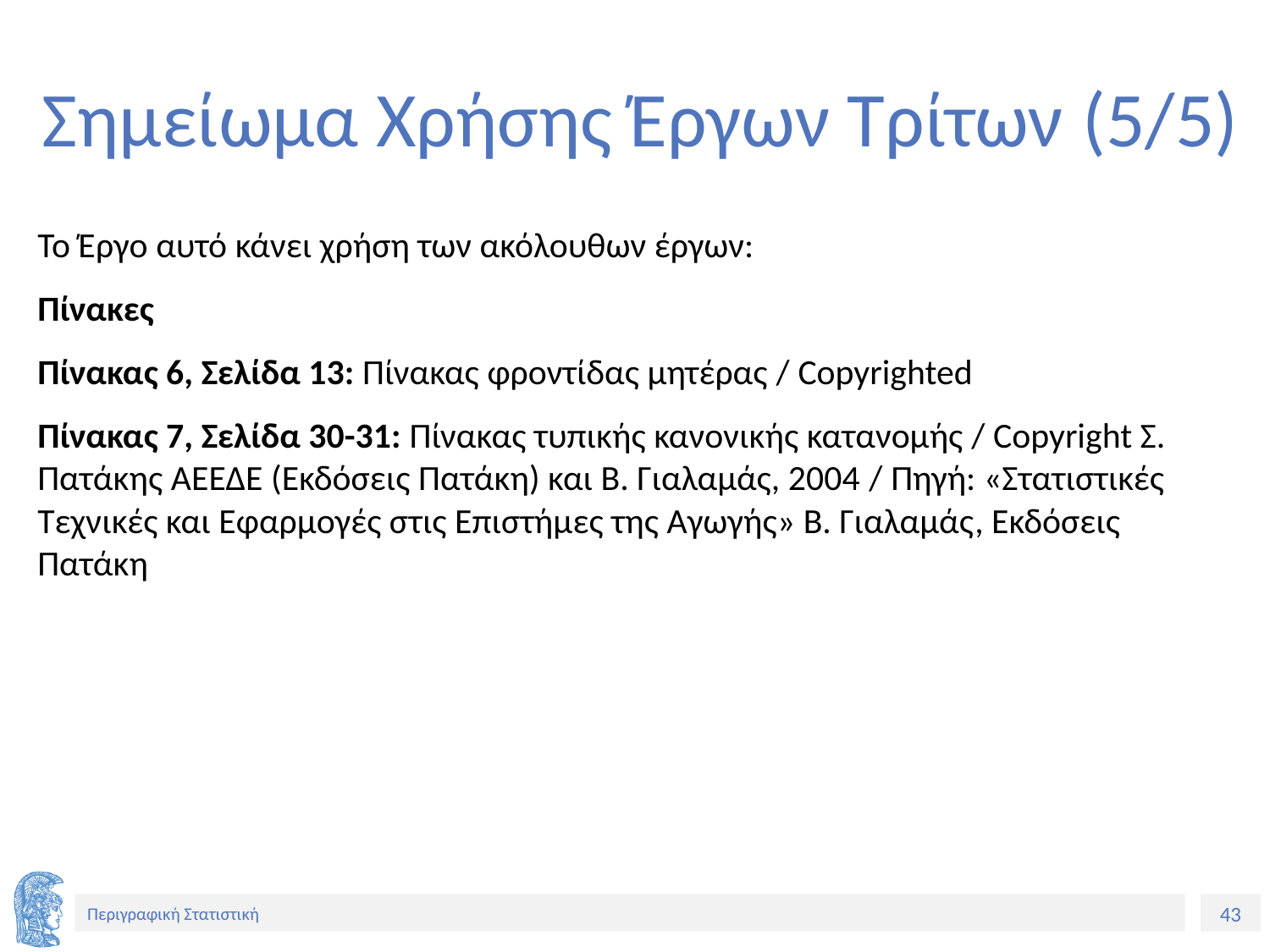

# Σημείωμα Χρήσης Έργων Τρίτων (5/5)
Το Έργο αυτό κάνει χρήση των ακόλουθων έργων:
Πίνακες
Πίνακας 6, Σελίδα 13: Πίνακας φροντίδας μητέρας / Copyrighted
Πίνακας 7, Σελίδα 30-31: Πίνακας τυπικής κανονικής κατανομής / Copyright Σ. Πατάκης ΑΕΕΔΕ (Εκδόσεις Πατάκη) και Β. Γιαλαμάς, 2004 / Πηγή: «Στατιστικές Τεχνικές και Εφαρμογές στις Επιστήμες της Αγωγής» Β. Γιαλαμάς, Εκδόσεις Πατάκη